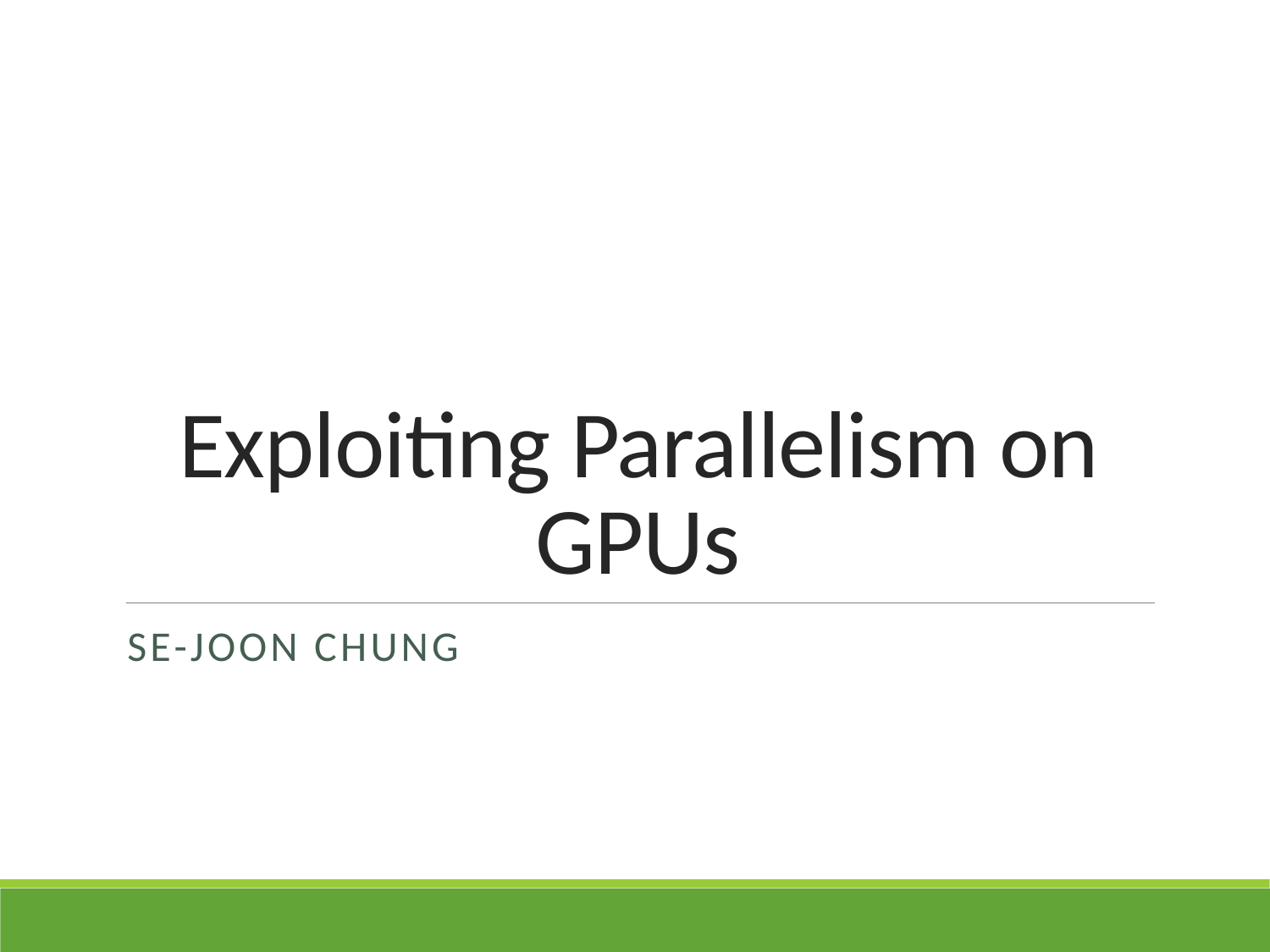

# Exploiting Parallelism on GPUs
Se-Joon Chung